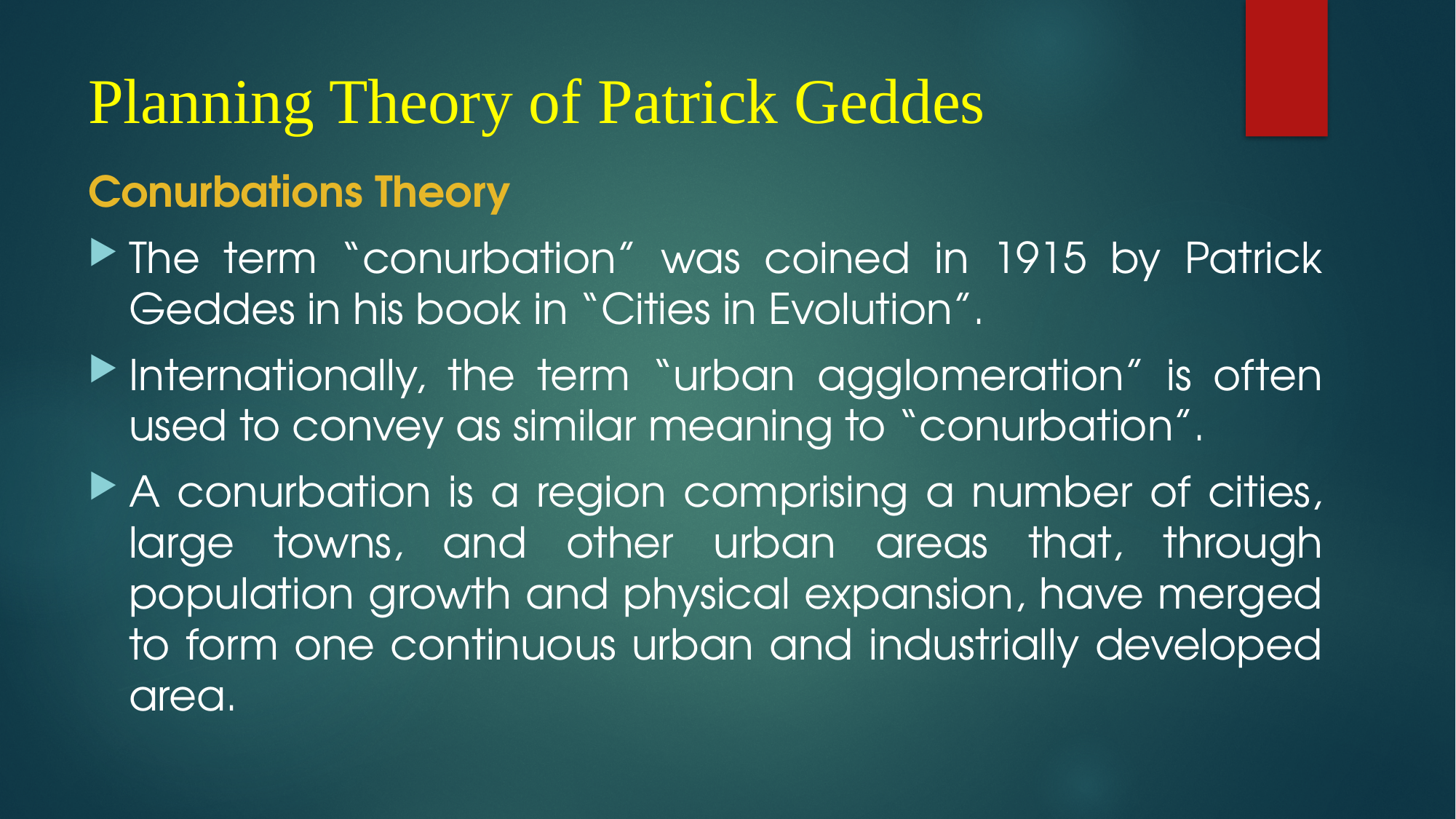

# Planning Theory of Patrick Geddes
Conurbations Theory
The term “conurbation” was coined in 1915 by Patrick Geddes in his book in “Cities in Evolution”.
Internationally, the term “urban agglomeration” is often used to convey as similar meaning to “conurbation”.
A conurbation is a region comprising a number of cities, large towns, and other urban areas that, through population growth and physical expansion, have merged to form one continuous urban and industrially developed area.